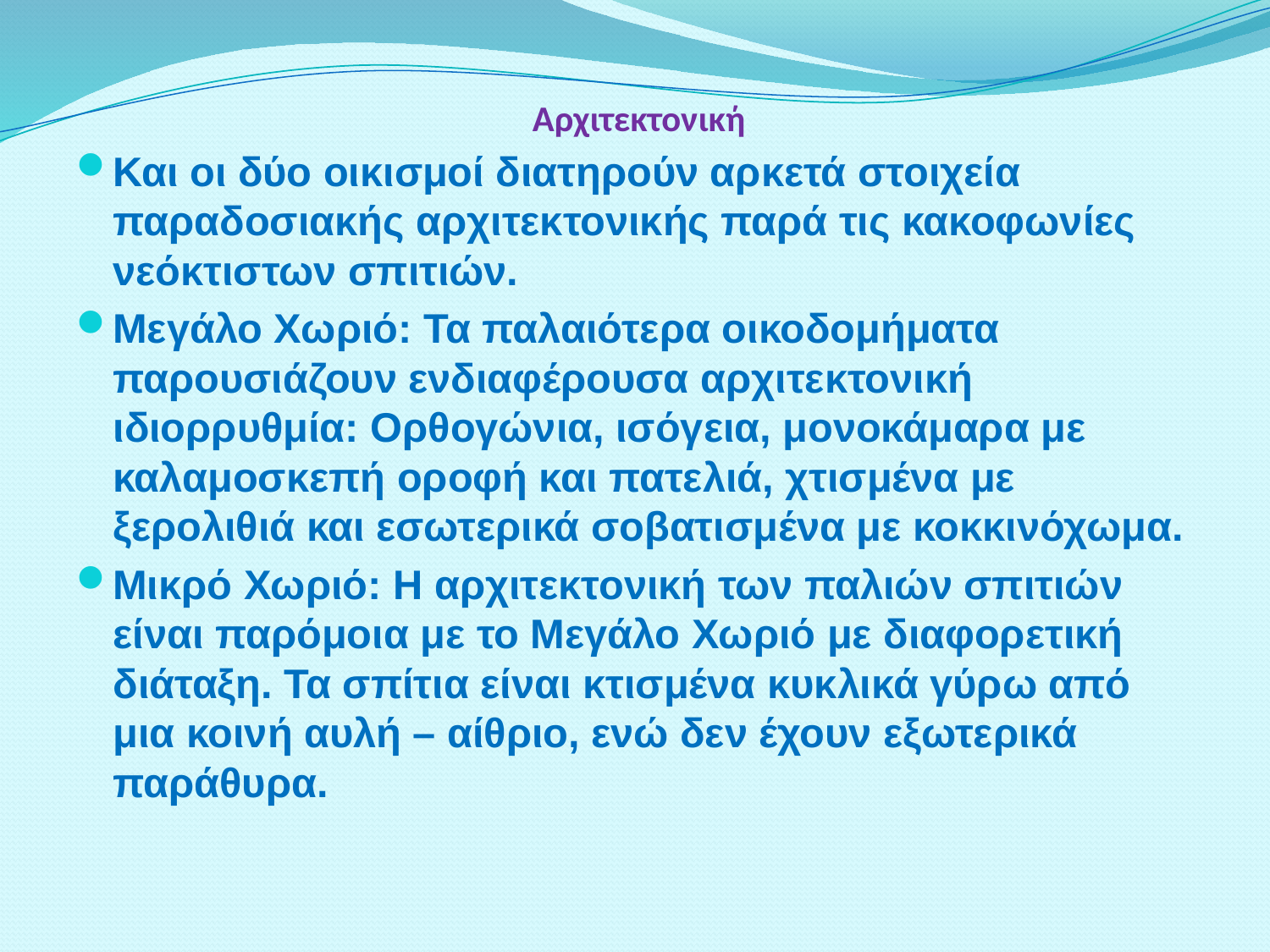

# Αρχιτεκτονική
Και οι δύο οικισμοί διατηρούν αρκετά στοιχεία παραδοσιακής αρχιτεκτονικής παρά τις κακοφωνίες νεόκτιστων σπιτιών.
Μεγάλο Χωριό: Τα παλαιότερα οικοδομήματα παρουσιάζουν ενδιαφέρουσα αρχιτεκτονική ιδιορρυθμία: Ορθογώνια, ισόγεια, μονοκάμαρα με καλαμοσκεπή οροφή και πατελιά, χτισμένα με ξερολιθιά και εσωτερικά σοβατισμένα με κοκκινόχωμα.
Μικρό Χωριό: Η αρχιτεκτονική των παλιών σπιτιών είναι παρόμοια με το Μεγάλο Χωριό με διαφορετική διάταξη. Τα σπίτια είναι κτισμένα κυκλικά γύρω από μια κοινή αυλή – αίθριο, ενώ δεν έχουν εξωτερικά παράθυρα.